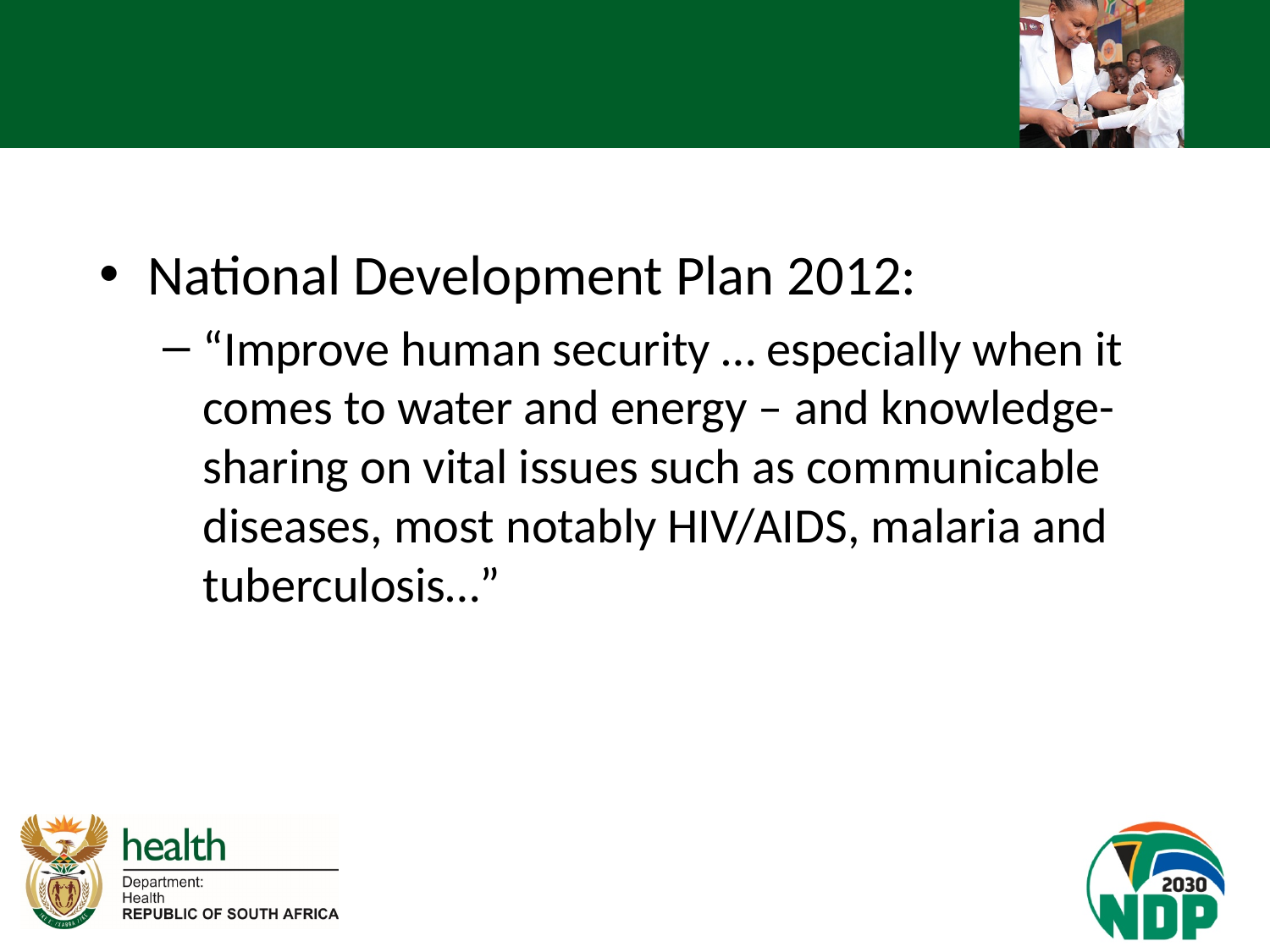

# South African experiences
National Development Plan 2012:
“Improve human security … especially when it comes to water and energy – and knowledge-sharing on vital issues such as communicable diseases, most notably HIV/AIDS, malaria and tuberculosis…”